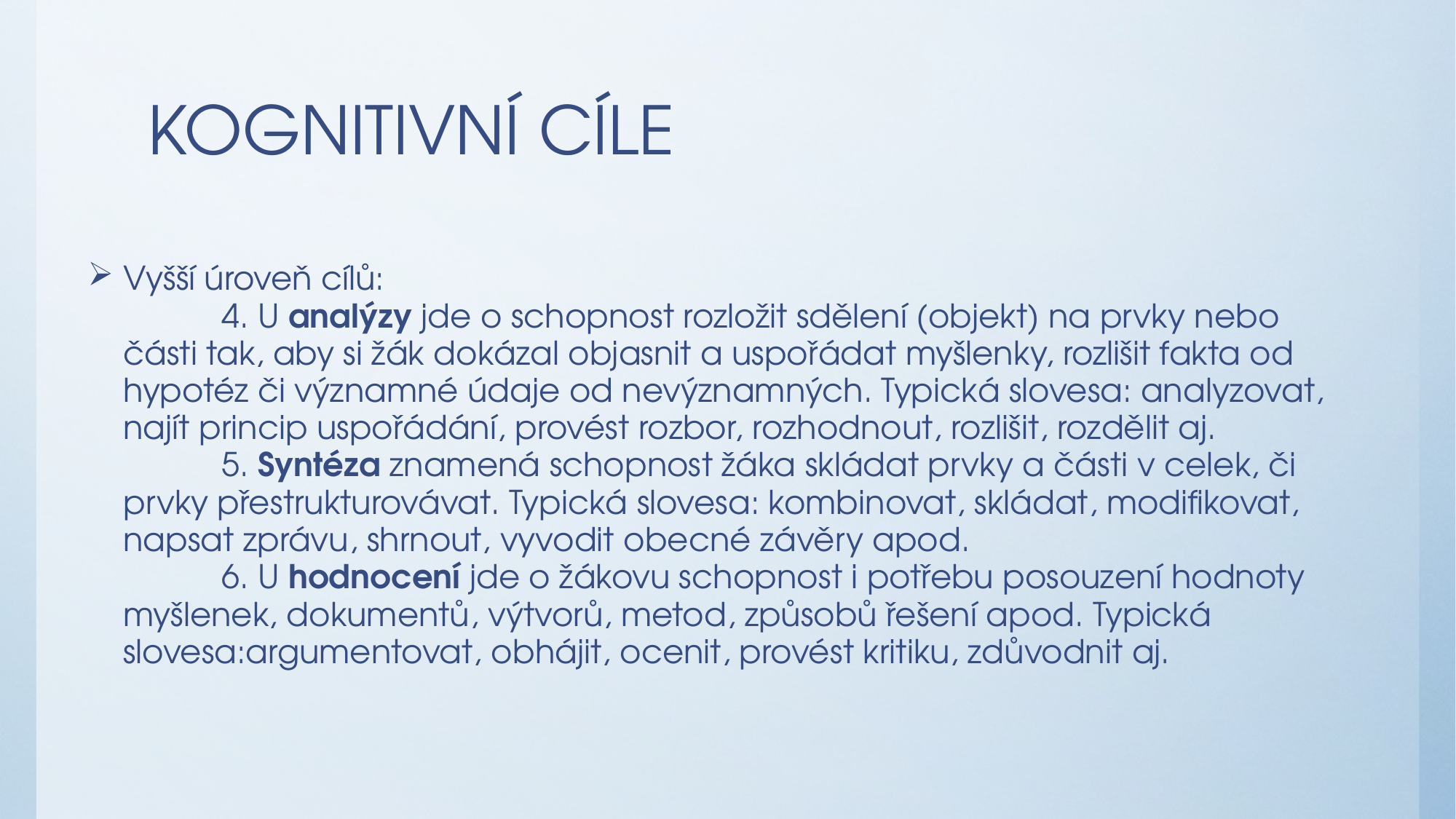

# KOGNITIVNÍ CÍLE

Vyšší úroveň cílů:
	4. U analýzy jde o schopnost rozložit sdělení (objekt) na prvky nebo části tak, aby si žák dokázal objasnit a uspořádat myšlenky, rozlišit fakta od hypotéz či významné údaje od nevýznamných. Typická slovesa: analyzovat, najít princip uspořádání, provést rozbor, rozhodnout, rozlišit, rozdělit aj.
	5. Syntéza znamená schopnost žáka skládat prvky a části v celek, či prvky přestrukturovávat. Typická slovesa: kombinovat, skládat, modifikovat, napsat zprávu, shrnout, vyvodit obecné závěry apod.
	6. U hodnocení jde o žákovu schopnost i potřebu posouzení hodnoty myšlenek, dokumentů, výtvorů, metod, způsobů řešení apod. Typická slovesa:argumentovat, obhájit, ocenit, provést kritiku, zdůvodnit aj.